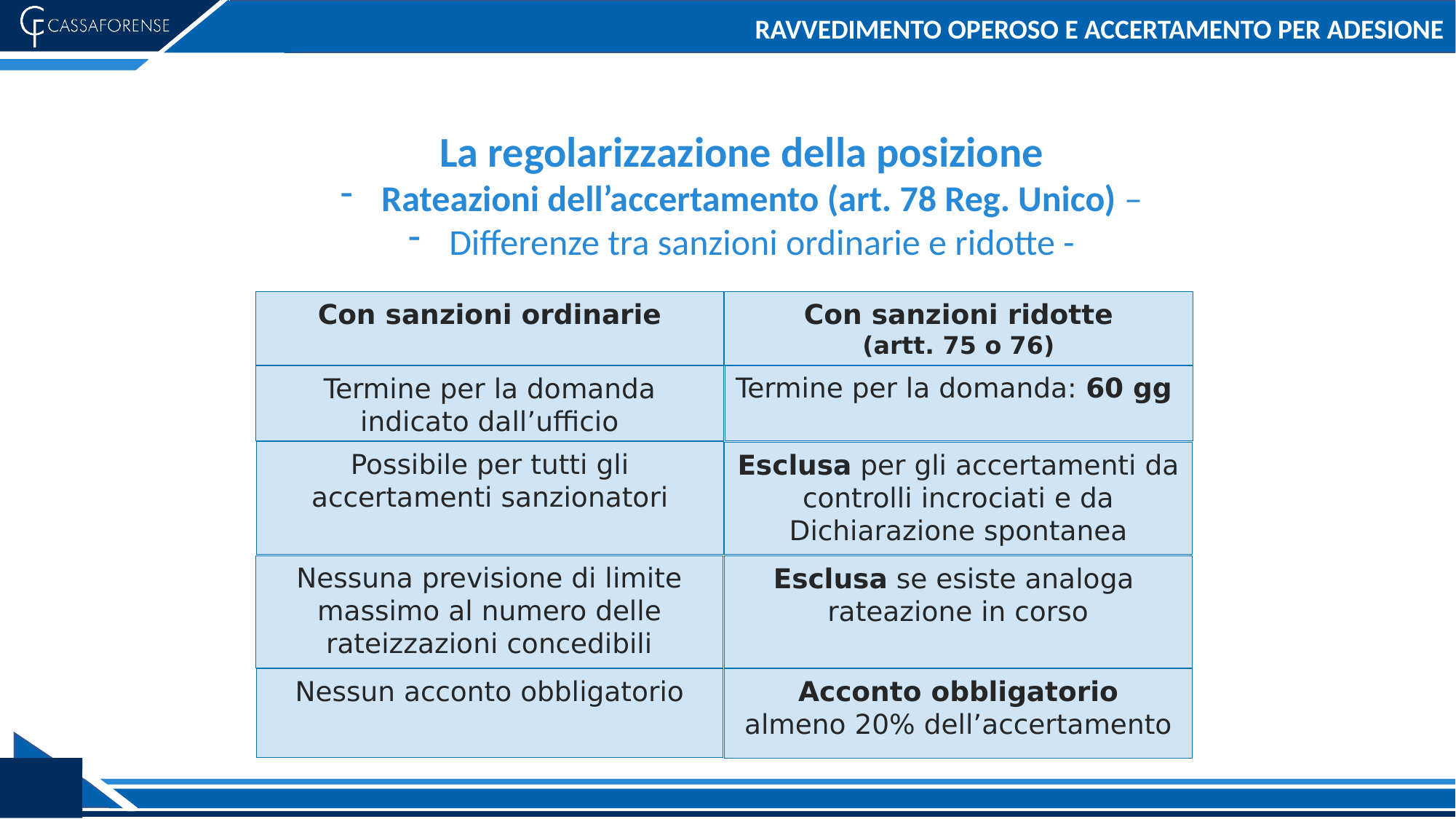

# RAVVEDIMENTO OPEROSO E ACCERTAMENTO PER ADESIONE
La regolarizzazione della posizione
Rateazioni dell’accertamento (art. 78 Reg. Unico) –
Differenze tra sanzioni ordinarie e ridotte -
Con sanzioni ordinarie

Con sanzioni ridotte
(artt. 75 o 76)

Termine per la domanda: 60 gg
Termine per la domanda indicato dall’ufficio
Possibile per tutti gli accertamenti sanzionatori

Esclusa per gli accertamenti da controlli incrociati e da Dichiarazione spontanea

Nessuna previsione di limite massimo al numero delle rateizzazioni concedibili

Esclusa se esiste analoga  rateazione in corso

Nessun acconto obbligatorio

Acconto obbligatorio
almeno 20% dell’accertamento